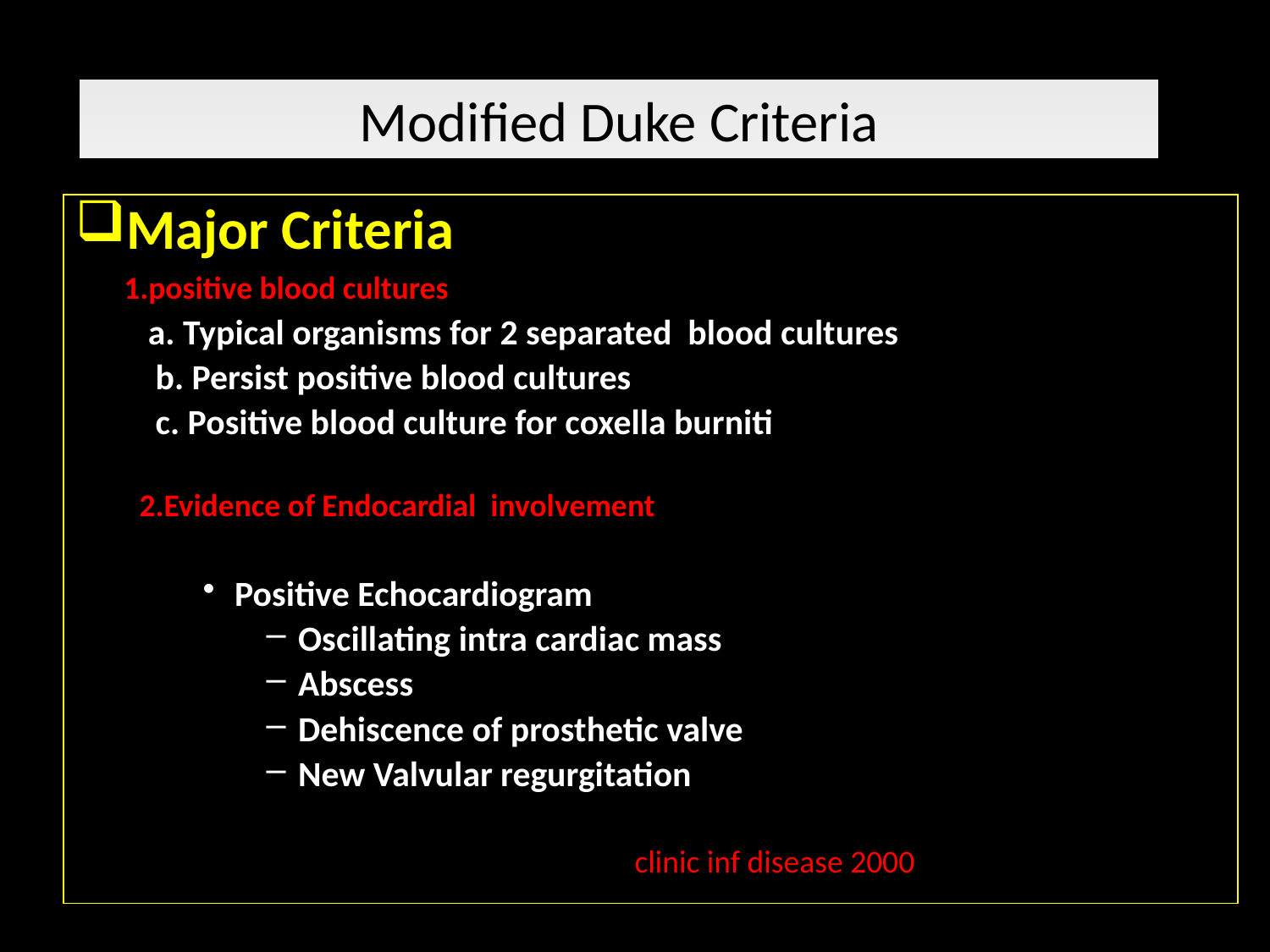

Modified Duke Criteria
Major Criteria
      1.positive blood cultures
         a. Typical organisms for 2 separated  blood cultures
  b. Persist positive blood cultures
  c. Positive blood culture for coxella burniti

2.Evidence of Endocardial  involvement

Positive Echocardiogram
Oscillating intra cardiac mass
Abscess
Dehiscence of prosthetic valve
New Valvular regurgitation

                                                            clinic inf disease 2000